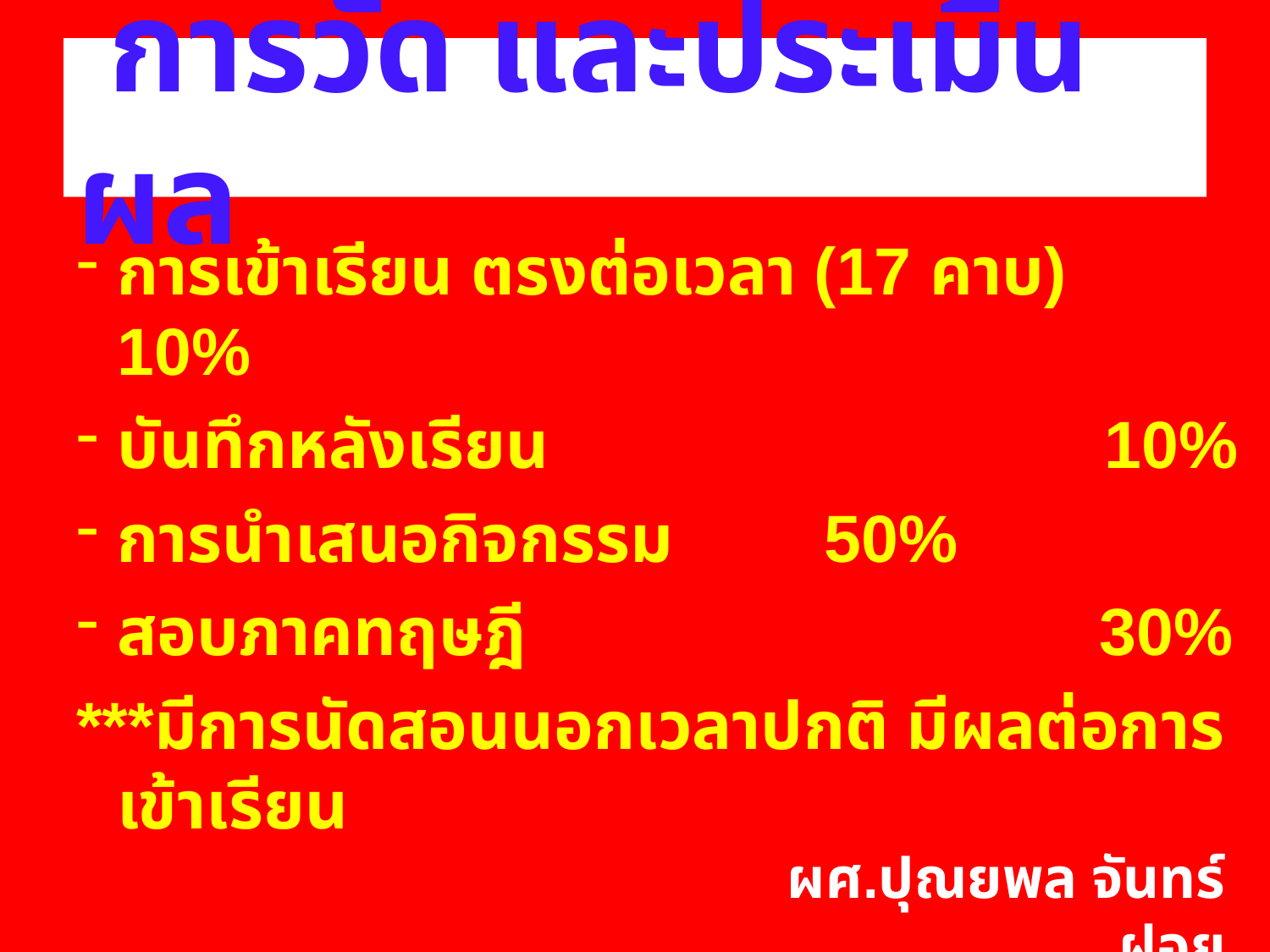

# การวัด และประเมินผล
การเข้าเรียน ตรงต่อเวลา (17 คาบ)        10%
บันทึกหลังเรียน                                10%
การนำเสนอกิจกรรม				   50%
สอบภาคทฤษฎี                                 30%
***มีการนัดสอนนอกเวลาปกติ มีผลต่อการเข้าเรียน
ผศ.ปุณยพล จันทร์ฝอย